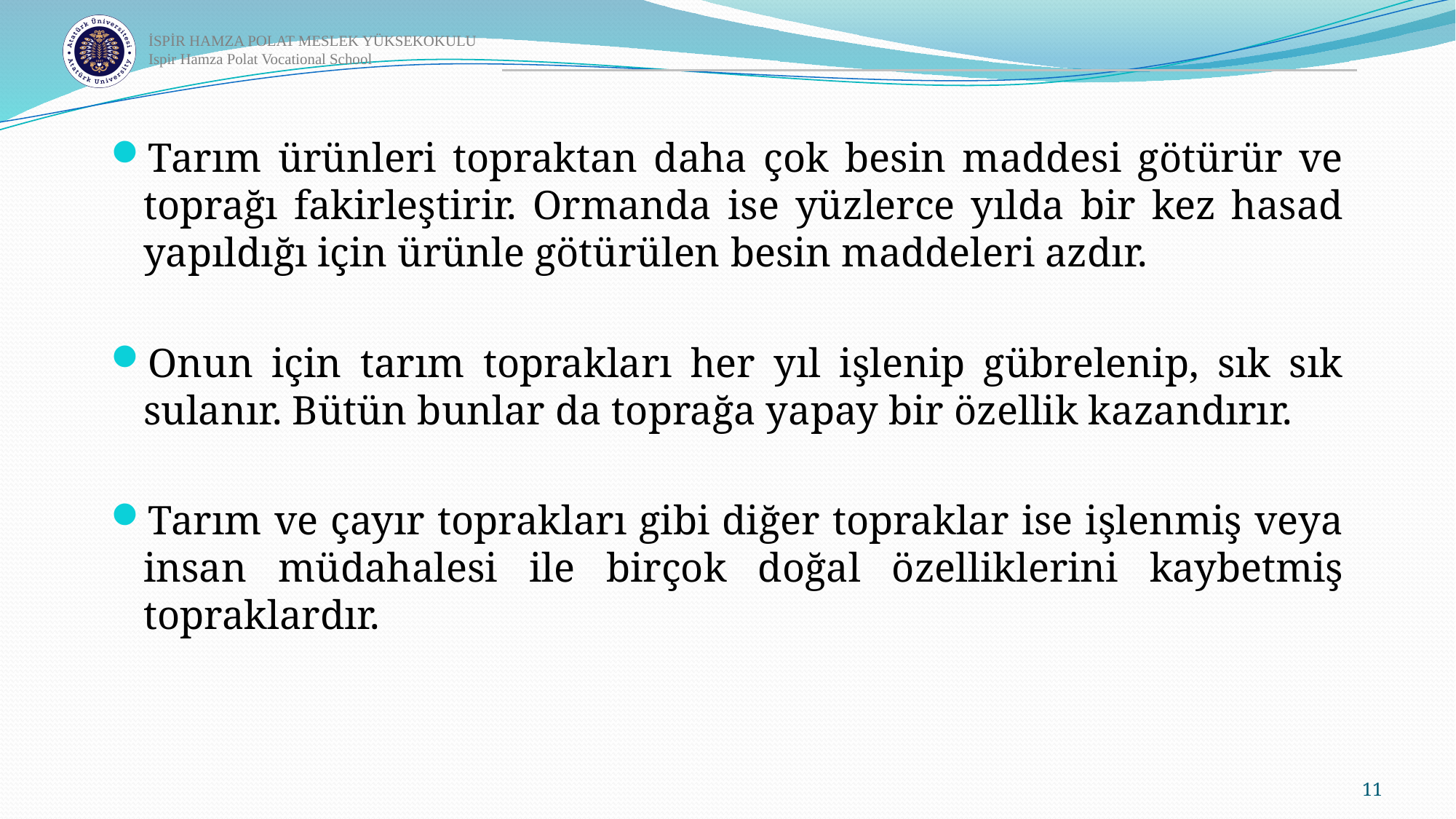

Tarım ürünleri topraktan daha çok besin maddesi götürür ve toprağı fakirleştirir. Ormanda ise yüzlerce yılda bir kez hasad yapıldığı için ürünle götürülen besin maddeleri azdır.

Onun için tarım toprakları her yıl işlenip gübrelenip, sık sık sulanır. Bütün bunlar da toprağa yapay bir özellik kazandırır.

Tarım ve çayır toprakları gibi diğer topraklar ise işlenmiş veya insan müdahalesi ile birçok doğal özelliklerini kaybetmiş topraklardır.
11